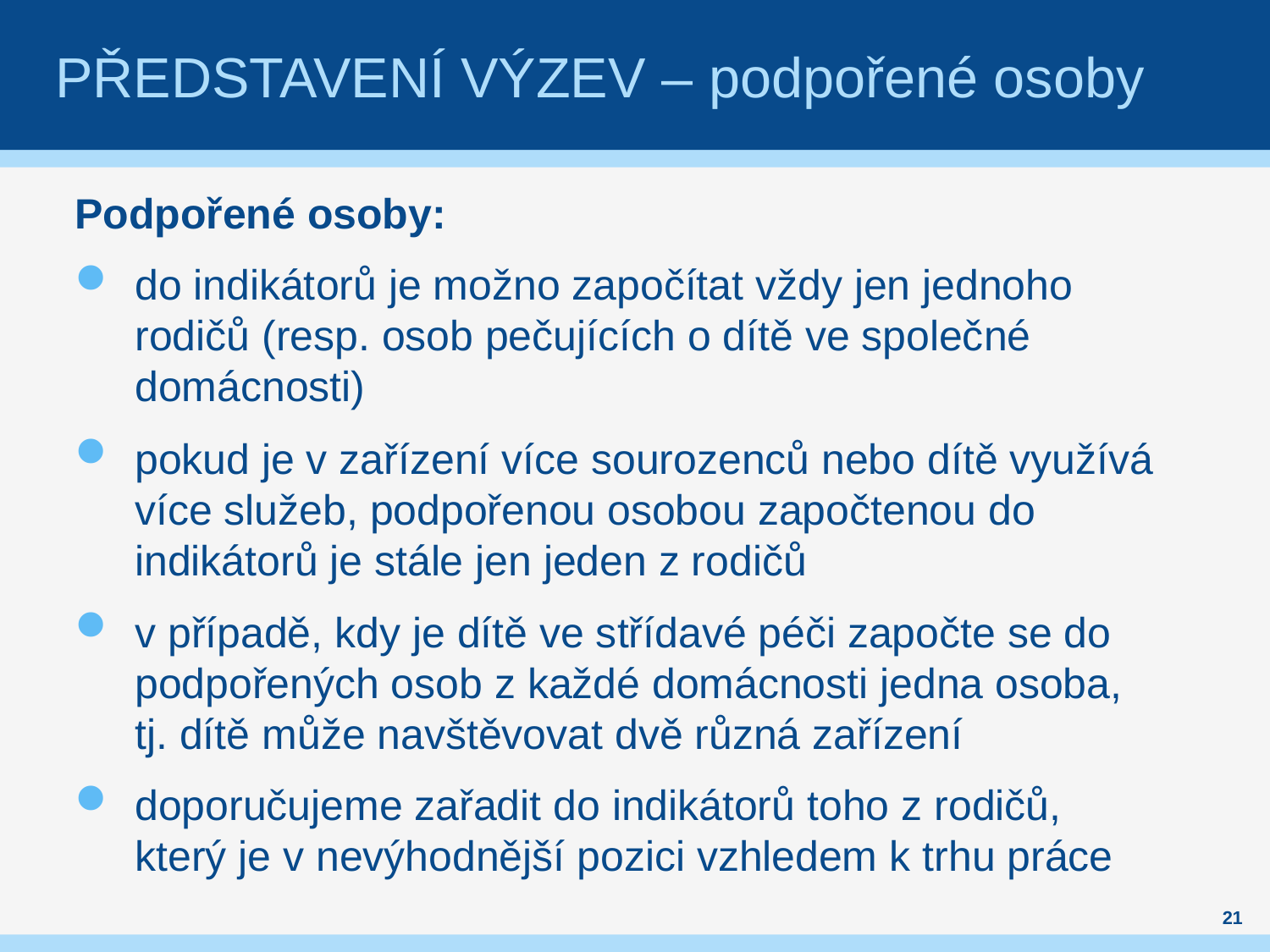

# Představení výzev – podpořené osoby
Podpořené osoby:
do indikátorů je možno započítat vždy jen jednoho rodičů (resp. osob pečujících o dítě ve společné domácnosti)
pokud je v zařízení více sourozenců nebo dítě využívá více služeb, podpořenou osobou započtenou do indikátorů je stále jen jeden z rodičů
v případě, kdy je dítě ve střídavé péči započte se do podpořených osob z každé domácnosti jedna osoba, tj. dítě může navštěvovat dvě různá zařízení
doporučujeme zařadit do indikátorů toho z rodičů, který je v nevýhodnější pozici vzhledem k trhu práce
21